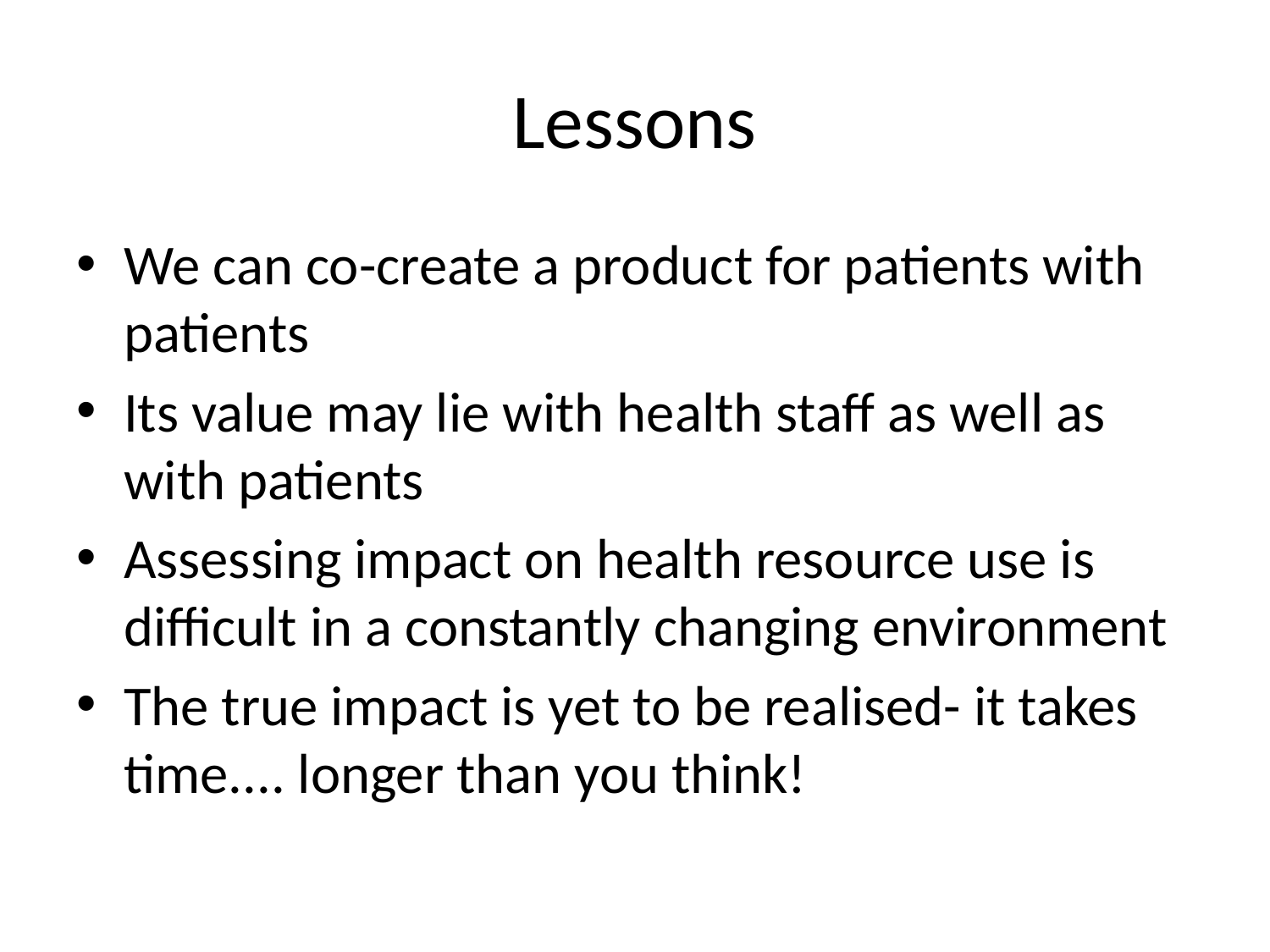

# Lessons
We can co-create a product for patients with patients
Its value may lie with health staff as well as with patients
Assessing impact on health resource use is difficult in a constantly changing environment
The true impact is yet to be realised- it takes time.... longer than you think!